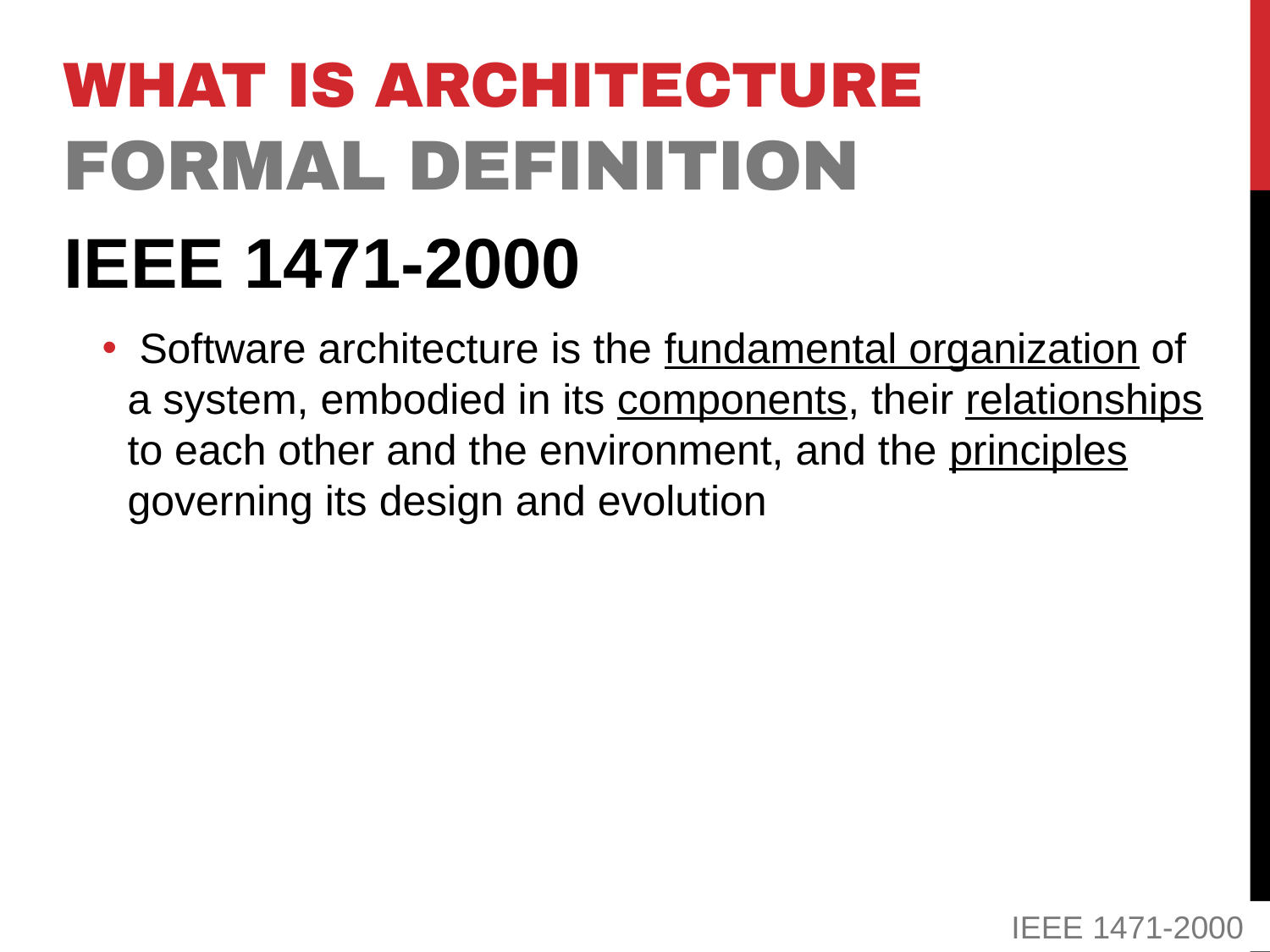

# What is Architecture Formal Definition
IEEE 1471-2000
 Software architecture is the fundamental organization of a system, embodied in its components, their relationships to each other and the environment, and the principles governing its design and evolution
IEEE 1471-2000